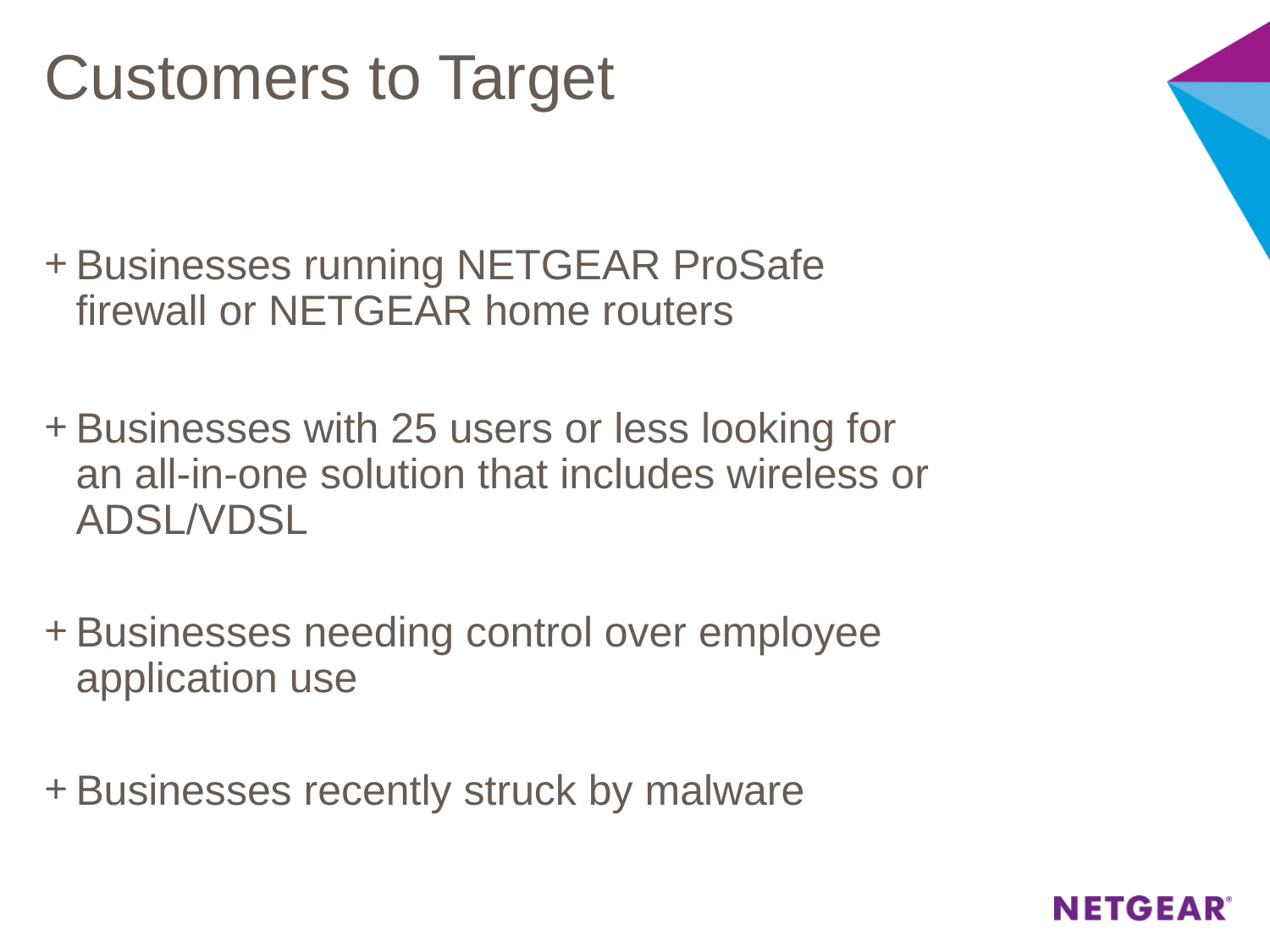

# Customers to Target
Businesses running NETGEAR ProSafe firewall or NETGEAR home routers
Businesses with 25 users or less looking for an all-in-one solution that includes wireless or ADSL/VDSL
Businesses needing control over employee application use
Businesses recently struck by malware